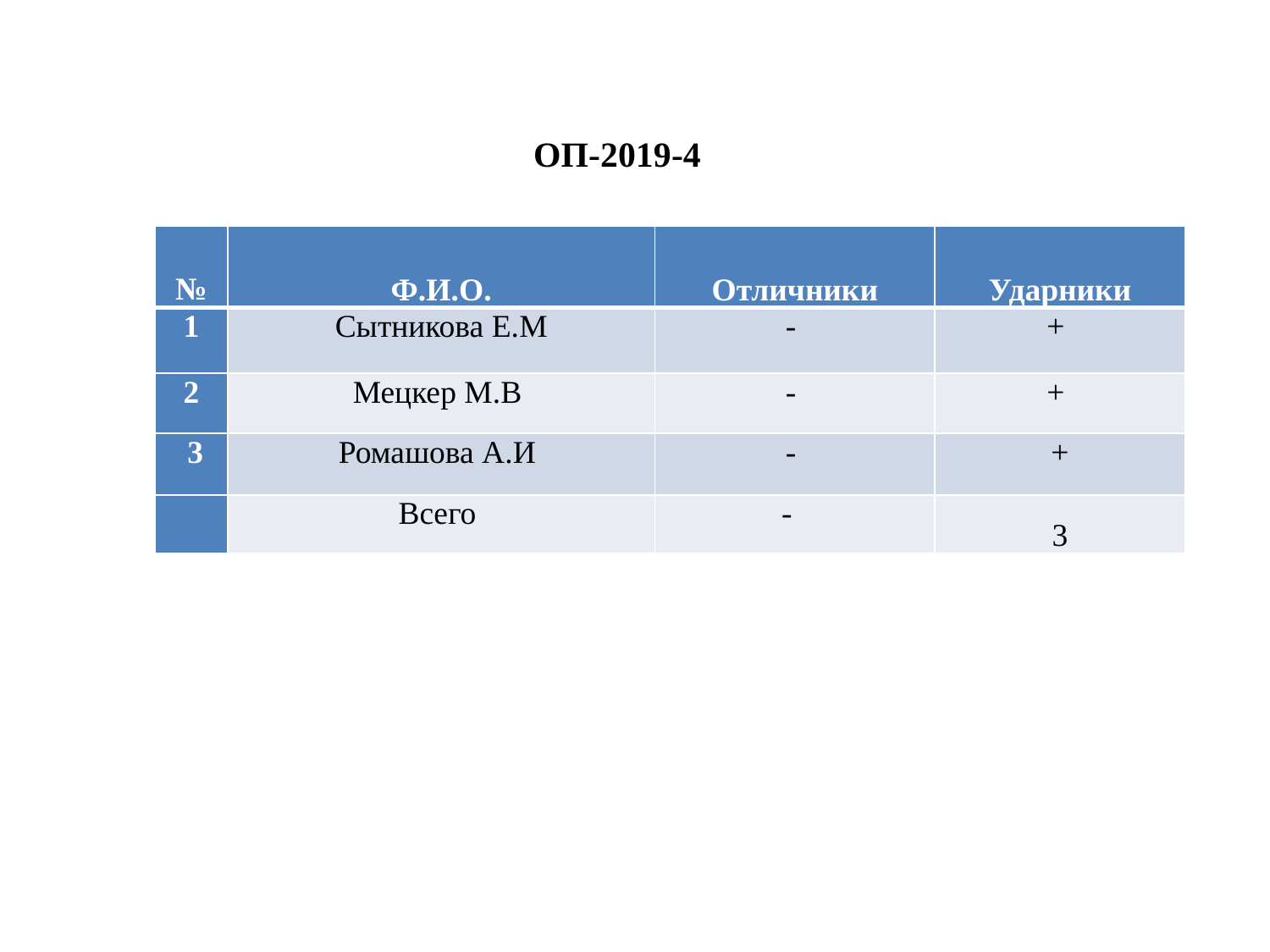

# ОП-2019-4
| № | Ф.И.О. | Отличники | Ударники |
| --- | --- | --- | --- |
| 1 | Сытникова Е.М | - | + |
| 2 | Мецкер М.В | - | + |
| 3 | Ромашова А.И | - | + |
|  | Всего | - | 3 |